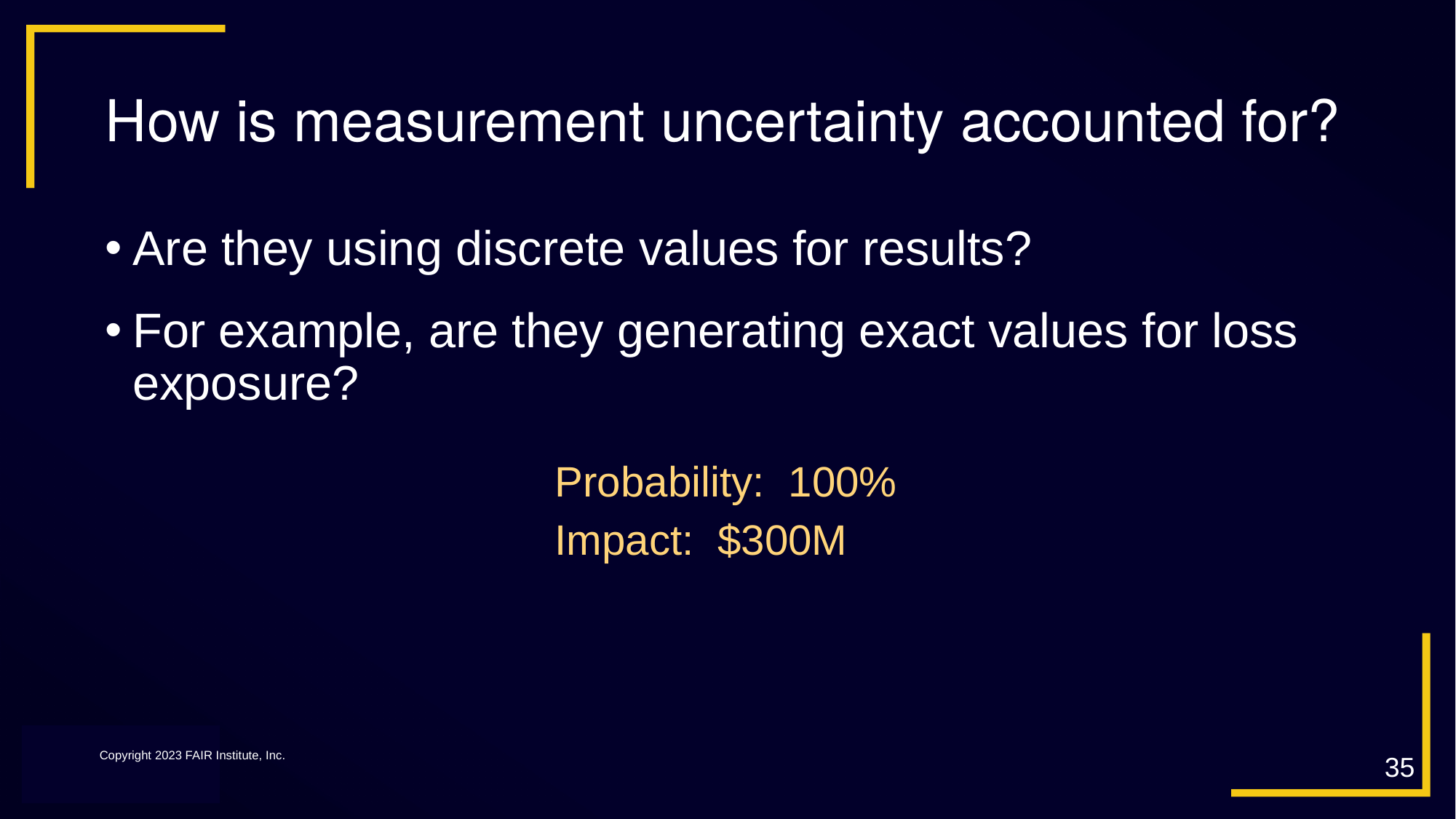

# How is measurement uncertainty accounted for?
Are they using discrete values for results?
For example, are they generating exact values for loss exposure?
Probability:  100%
Impact:  $300M
35